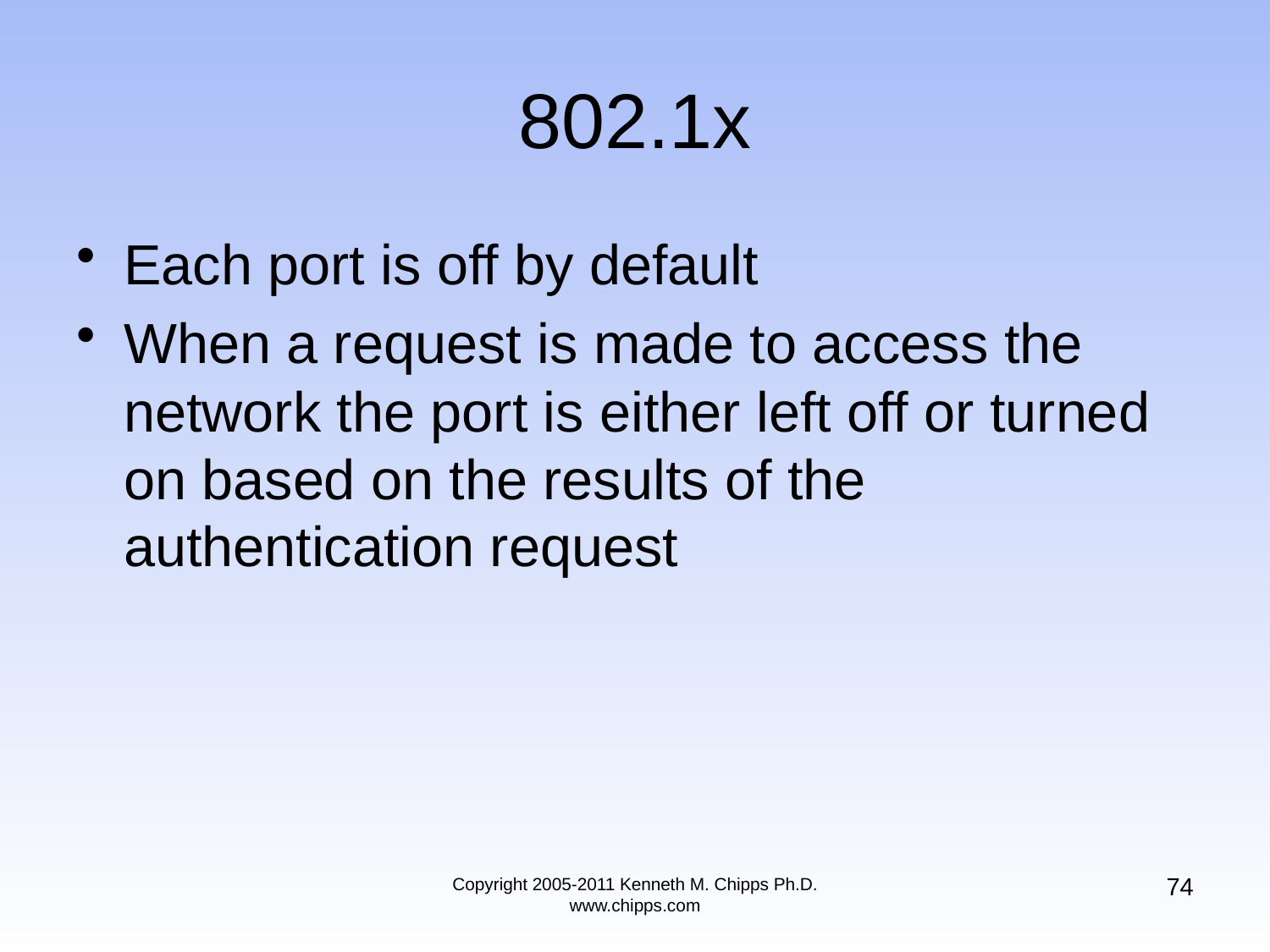

# 802.1x
Each port is off by default
When a request is made to access the network the port is either left off or turned on based on the results of the authentication request
74
Copyright 2005-2011 Kenneth M. Chipps Ph.D. www.chipps.com